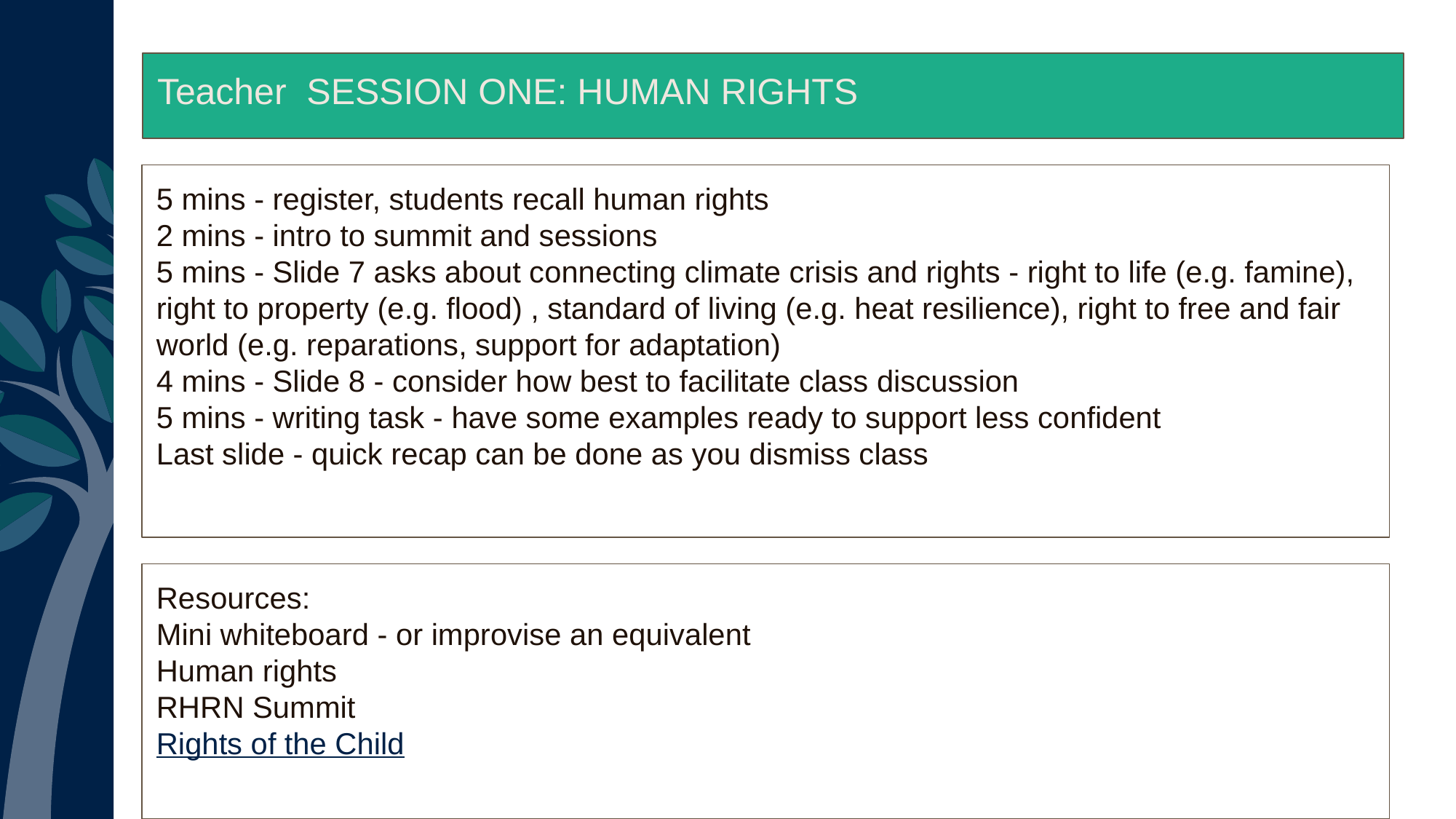

Teacher  SESSION ONE: HUMAN RIGHTS
5 mins - register, students recall human rights
2 mins - intro to summit and sessions
5 mins - Slide 7 asks about connecting climate crisis and rights - right to life (e.g. famine),  right to property (e.g. flood) , standard of living (e.g. heat resilience), right to free and fair world (e.g. reparations, support for adaptation)
4 mins - Slide 8 - consider how best to facilitate class discussion
5 mins - writing task - have some examples ready to support less confident
Last slide - quick recap can be done as you dismiss class

Resources:
Mini whiteboard - or improvise an equivalent
Human rights
RHRN Summit
Rights of the Child